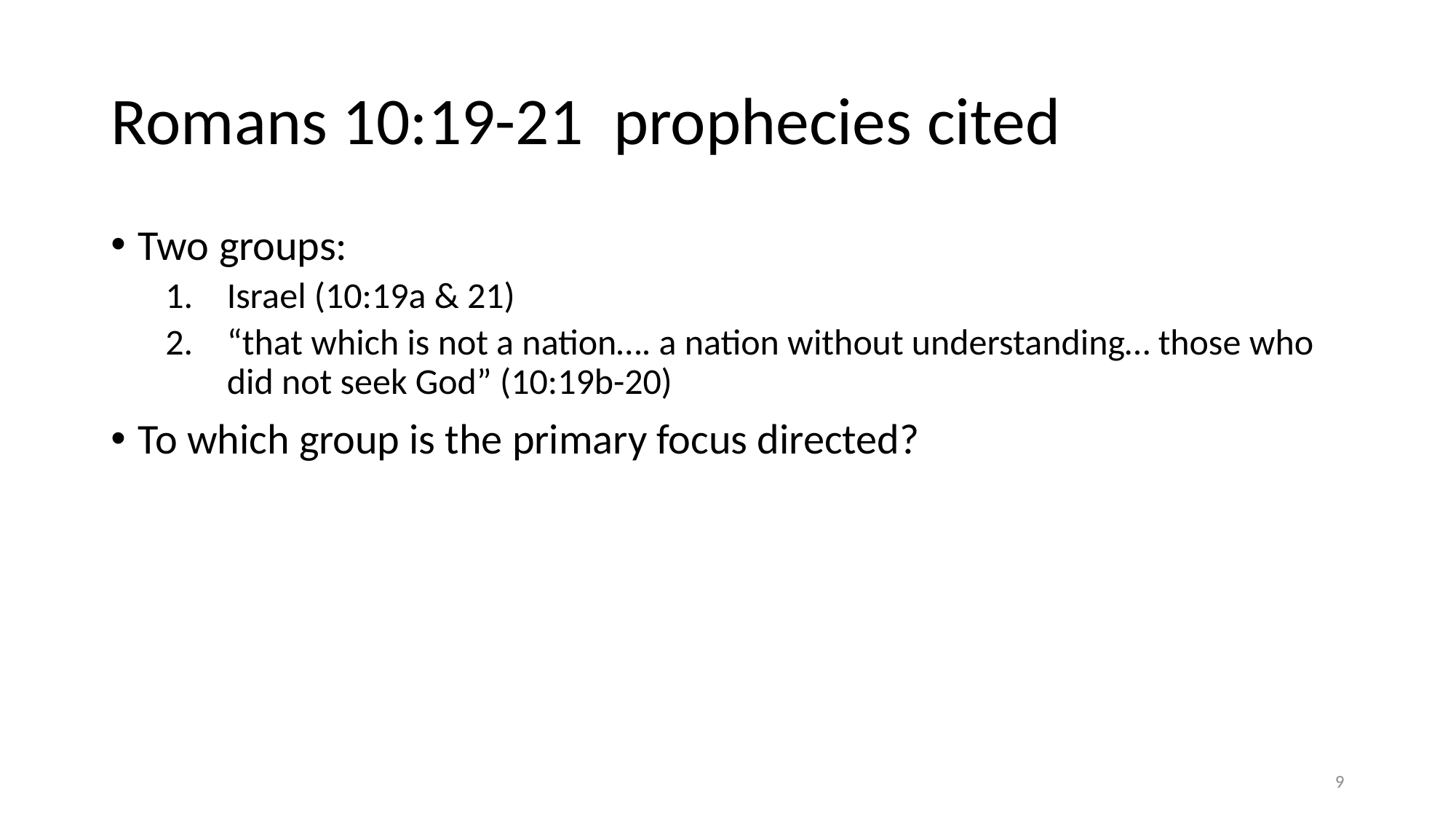

# Romans 10:19-21  prophecies cited
Two groups:
Israel (10:19a & 21)
“that which is not a nation…. a nation without understanding… those who did not seek God” (10:19b-20)
To which group is the primary focus directed?

9